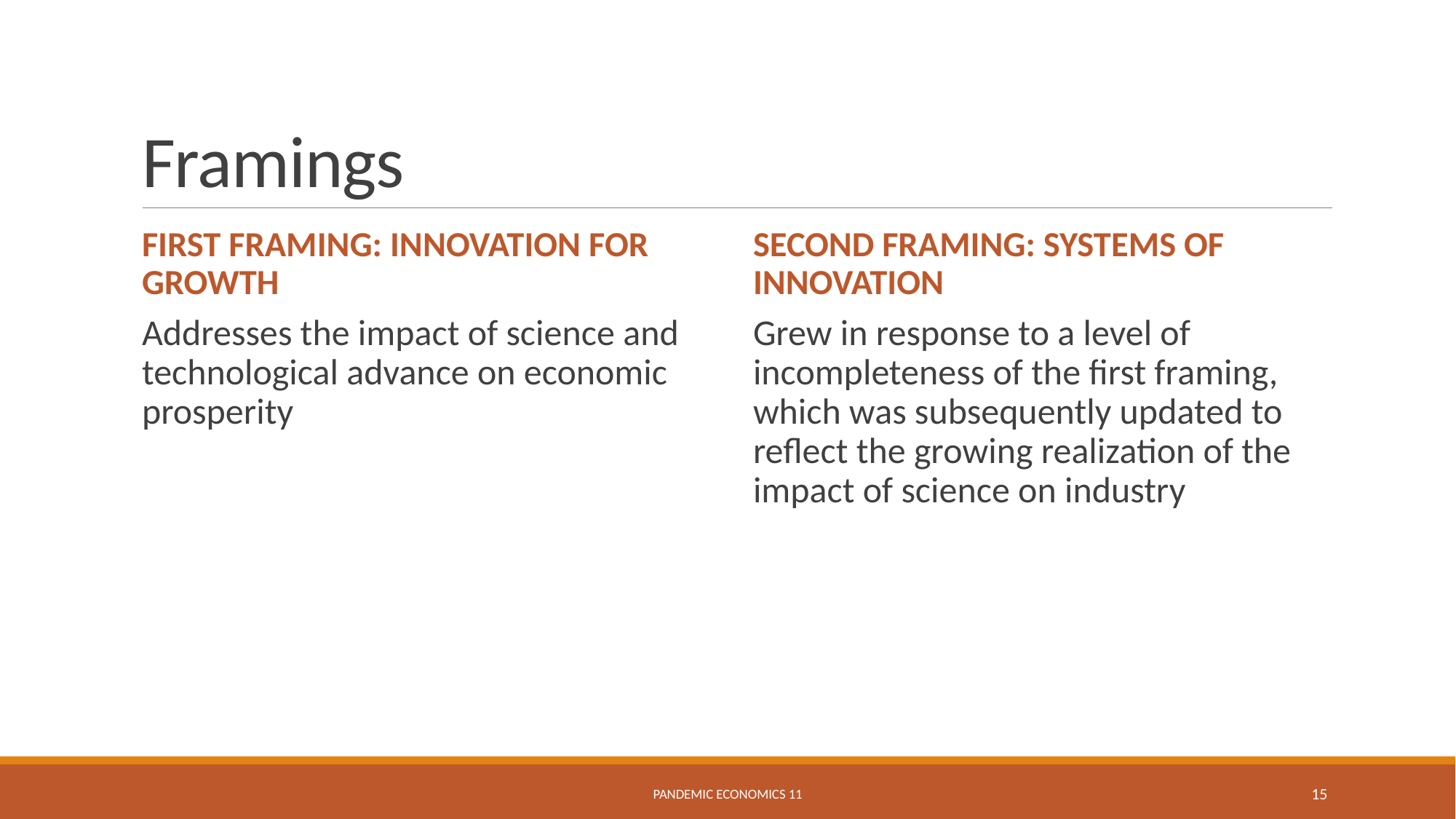

# Framings
First framing: innovation for growth
Second framing: systems of innovation
Addresses the impact of science and technological advance on economic prosperity
Grew in response to a level of incompleteness of the first framing, which was subsequently updated to reflect the growing realization of the impact of science on industry
Pandemic Economics 11
15